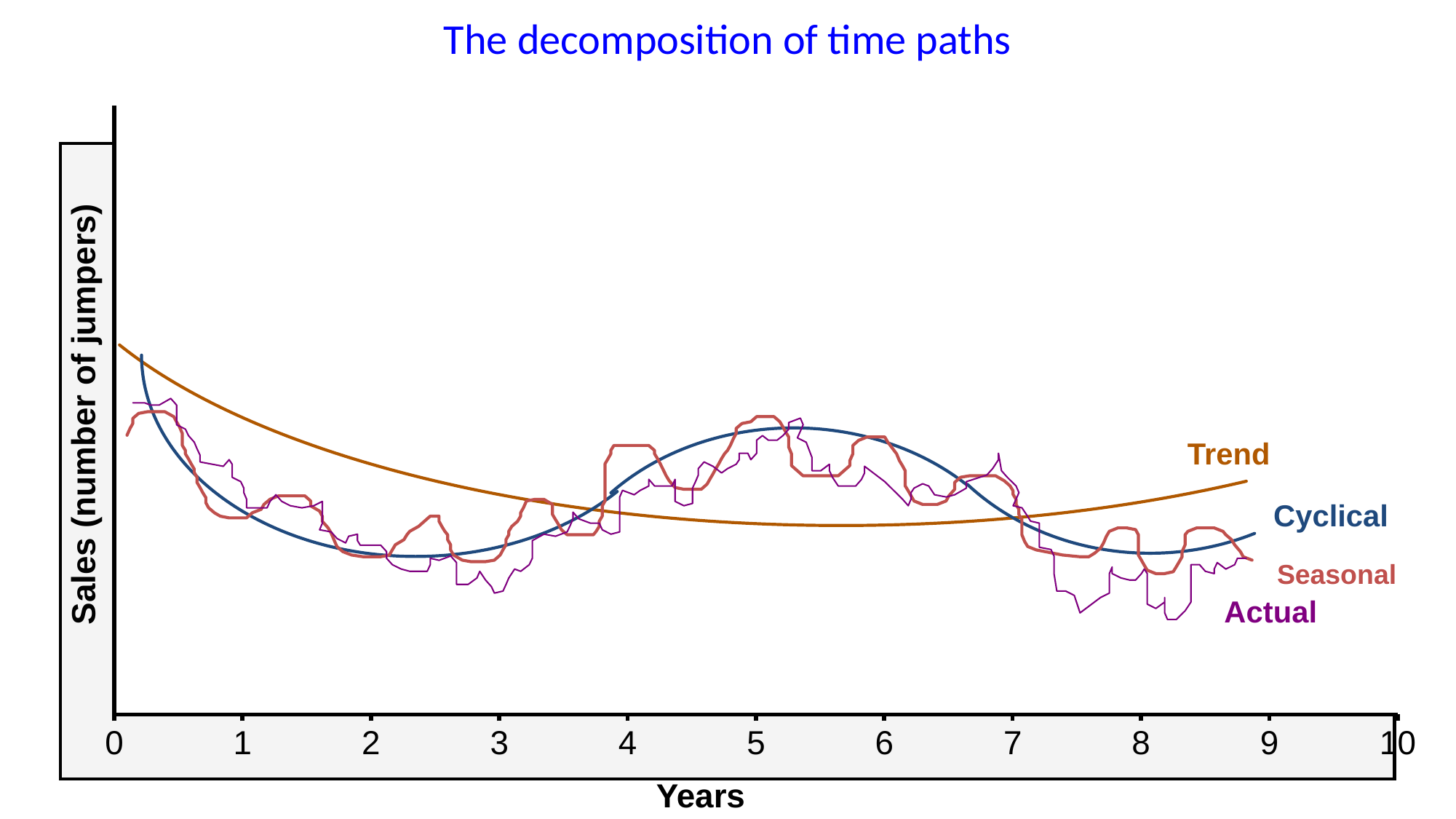

# The decomposition of time paths

### Chart

| Category |  |  |  |  |
|---|---|---|---|---|
| 0 | None | None | None | None |
| 1 | None | None | None | None |
| 2 | None | None | None | None |
| 3 | None | None | None | None |
| 4 | None | None | None | None |
| 5 | None | None | None | None |
| 6 | None | None | None | None |
| 7 | None | None | None | None |
| 8 | None | None | None | None |
| 9 | None | None | None | None |
| 10 | None | None | None | None |
Trend

Cyclical
Sales (number of jumpers)

Actual

Seasonal
Years